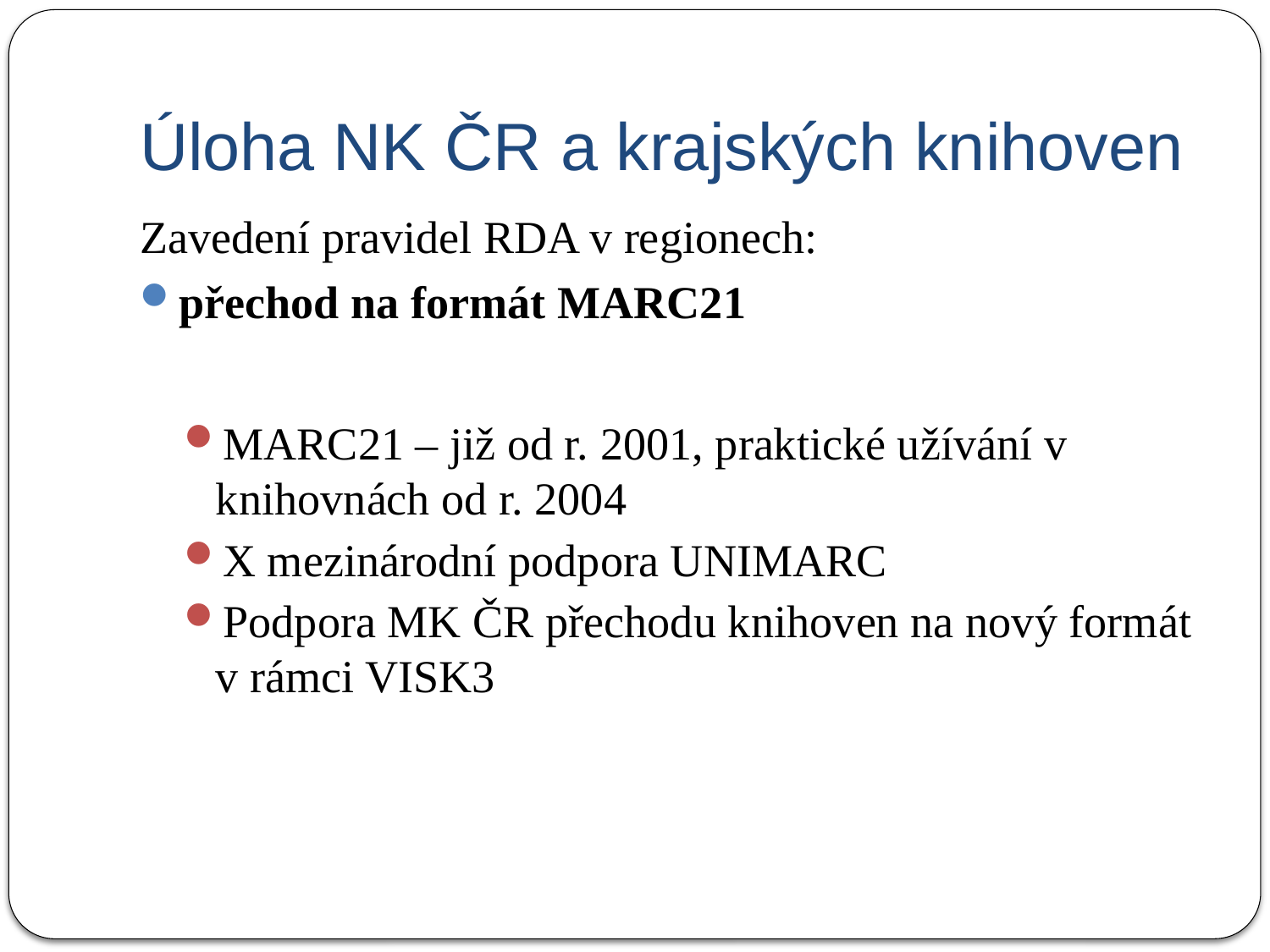

# Úloha NK ČR a krajských knihoven
Zavedení pravidel RDA v regionech:
přechod na formát MARC21

MARC21 – již od r. 2001, praktické užívání v knihovnách od r. 2004
X mezinárodní podpora UNIMARC
Podpora MK ČR přechodu knihoven na nový formát v rámci VISK3